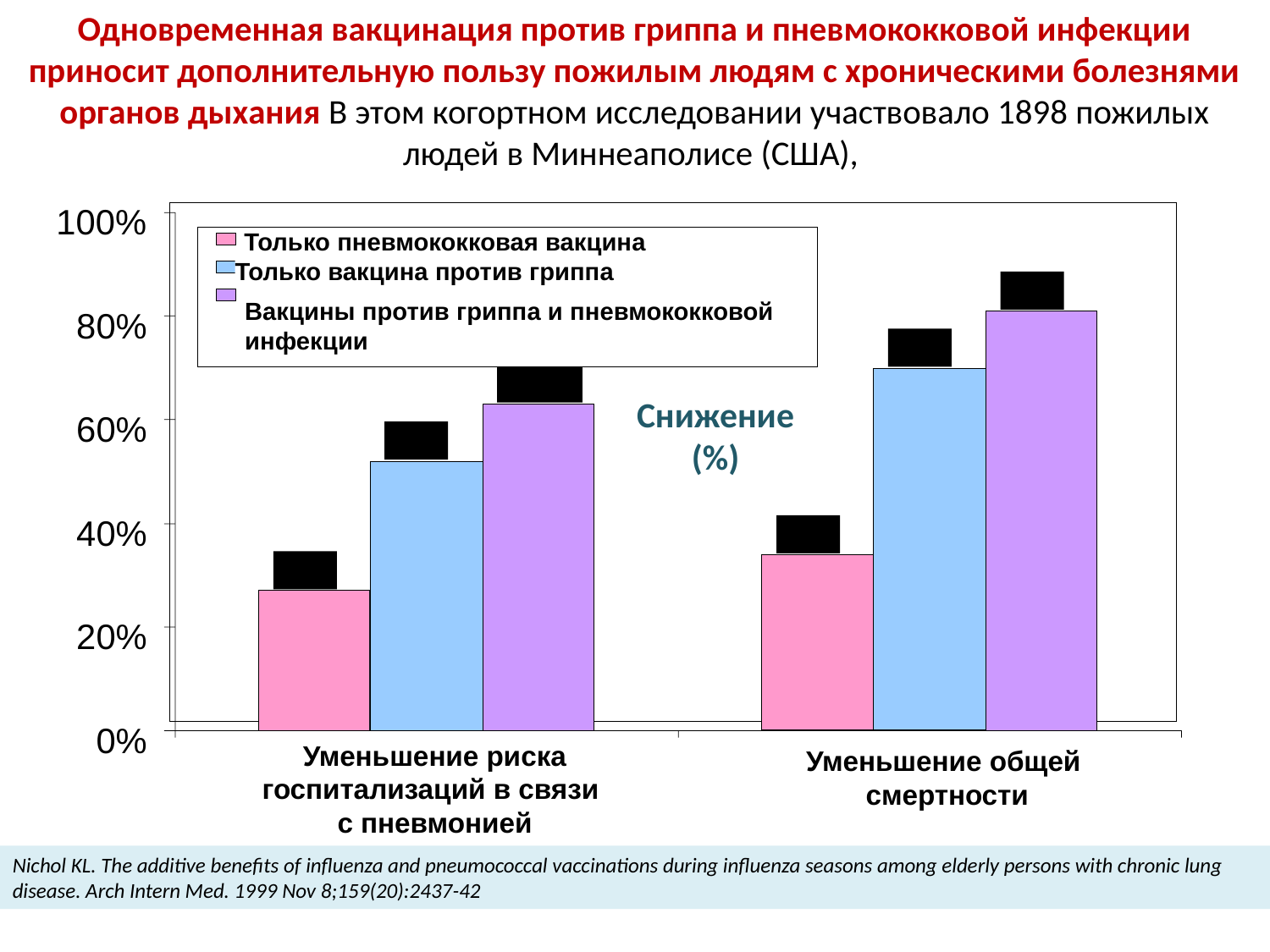

Одновременная вакцинация против гриппа и пневмококковой инфекции приносит дополнительную пользу пожилым людям с хроническими болезнями органов дыхания В этом когортном исследовании участвовало 1898 пожилых людей в Миннеаполисе (США),

100%

Только пневмококковая вакцина

Только вакцина против гриппа

81%

Вакцины против гриппа и пневмококковой инфекции
80%

70%
63%

60%

52%

40%
34%

27%

20%

0%

Уменьшение риска
госпитализаций в связи
с пневмонией

Уменьшение общей
смертности

Снижение (%)
Nichol KL. The additive benefits of influenza and pneumococcal vaccinations during influenza seasons among elderly persons with chronic lung disease. Arch Intern Med. 1999 Nov 8;159(20):2437-42